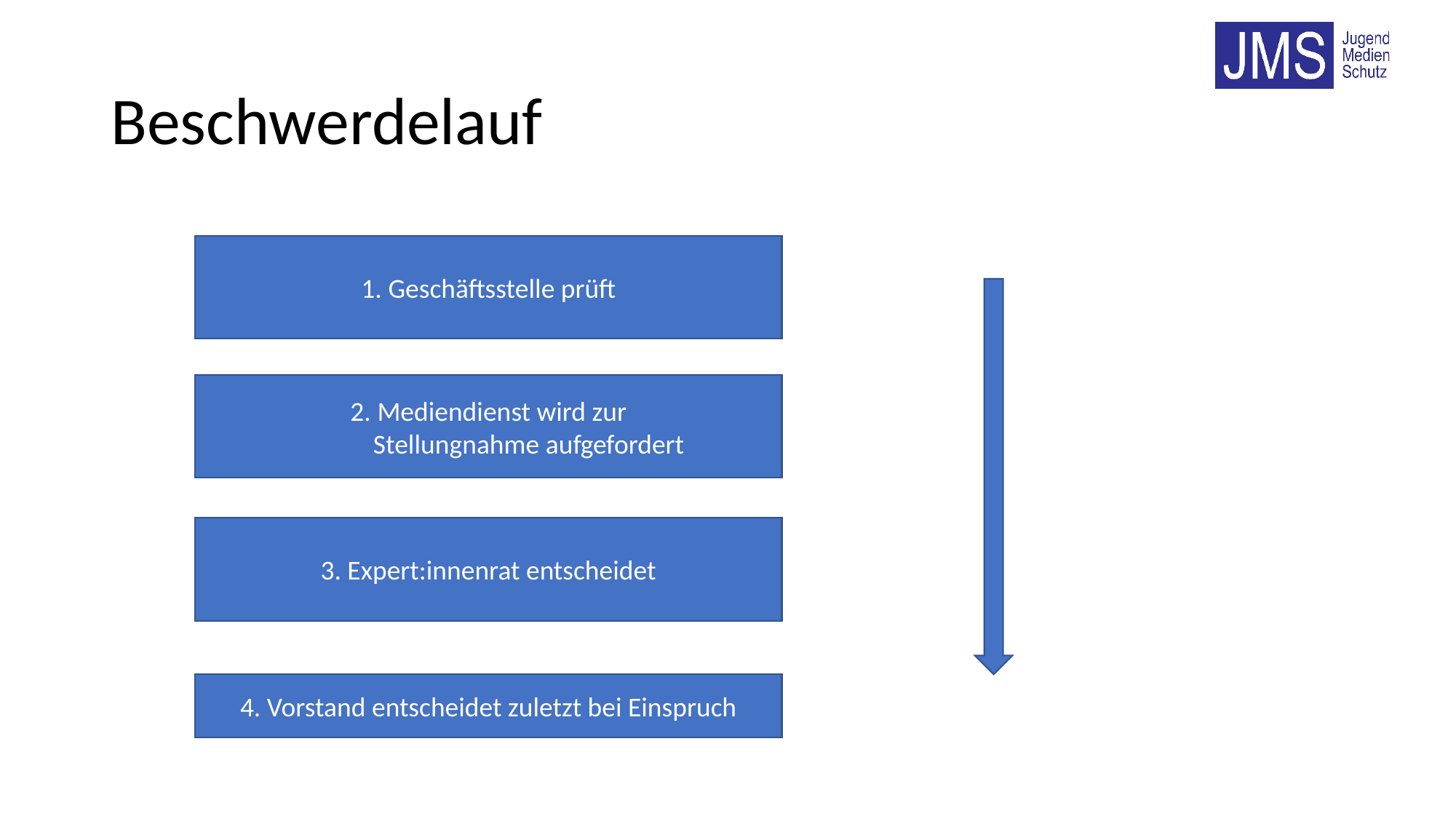

# Beschwerdelauf
1. Geschäftsstelle prüft

2. Mediendienst wird zur
             Stellungnahme aufgefordert
3. Expert:innenrat entscheidet
4. Vorstand entscheidet zuletzt bei Einspruch